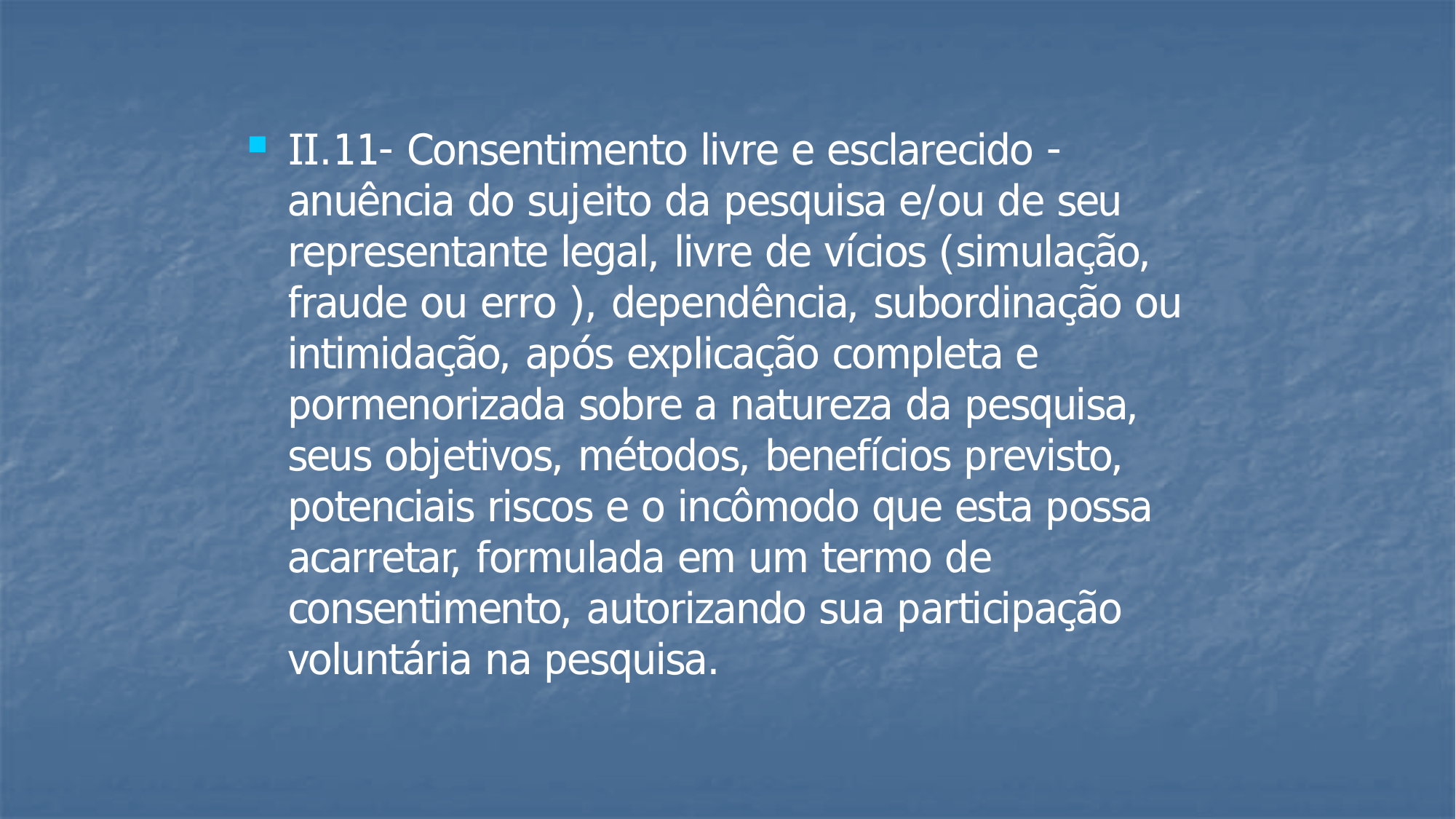

#
II.11- Consentimento livre e esclarecido - anuência do sujeito da pesquisa e/ou de seu representante legal, livre de vícios (simulação, fraude ou erro ), dependência, subordinação ou intimidação, após explicação completa e pormenorizada sobre a natureza da pesquisa, seus objetivos, métodos, benefícios previsto, potenciais riscos e o incômodo que esta possa acarretar, formulada em um termo de consentimento, autorizando sua participação voluntária na pesquisa.